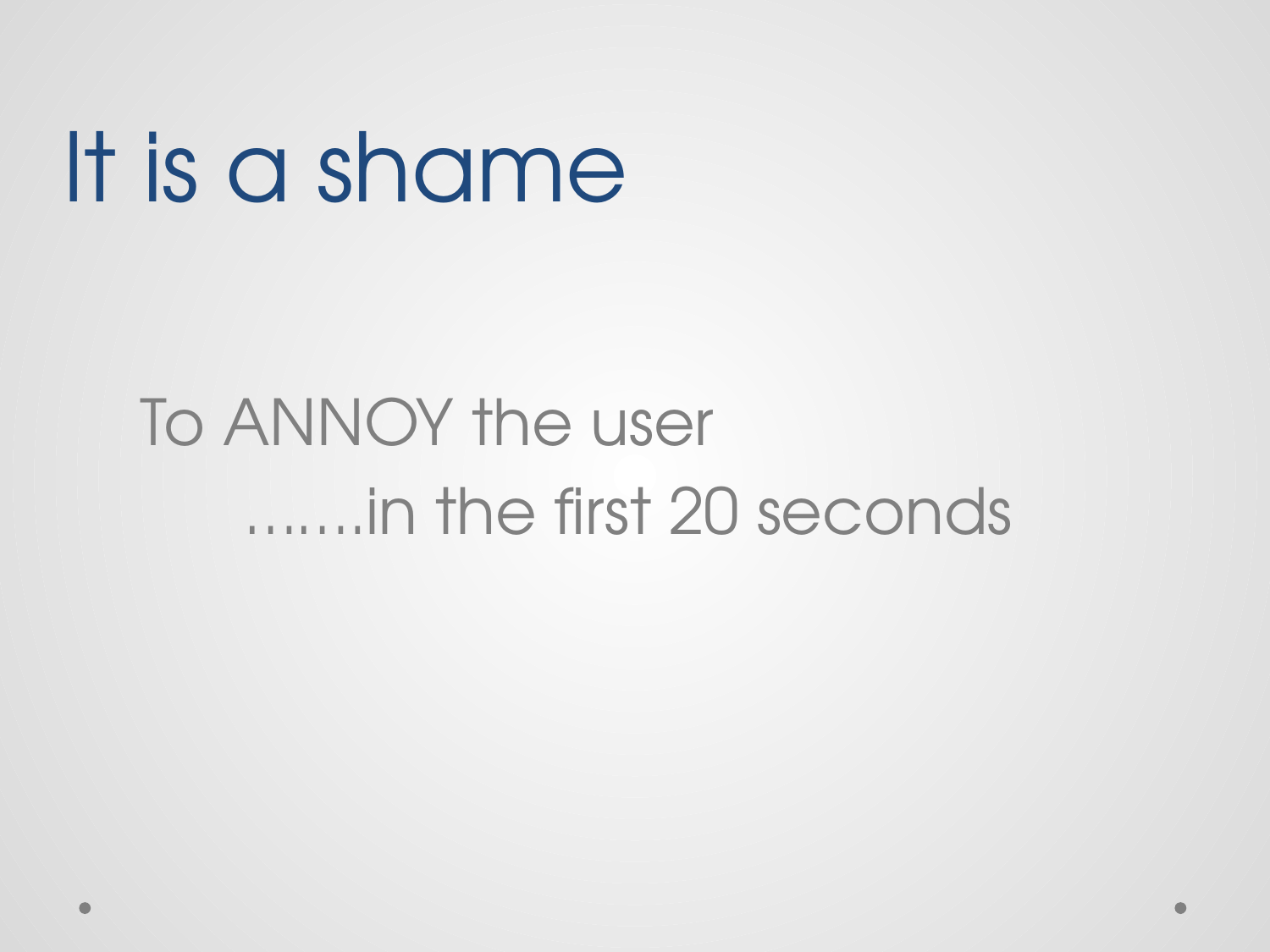

# It is a shame
To ANNOY the user
      …….in the first 20 seconds